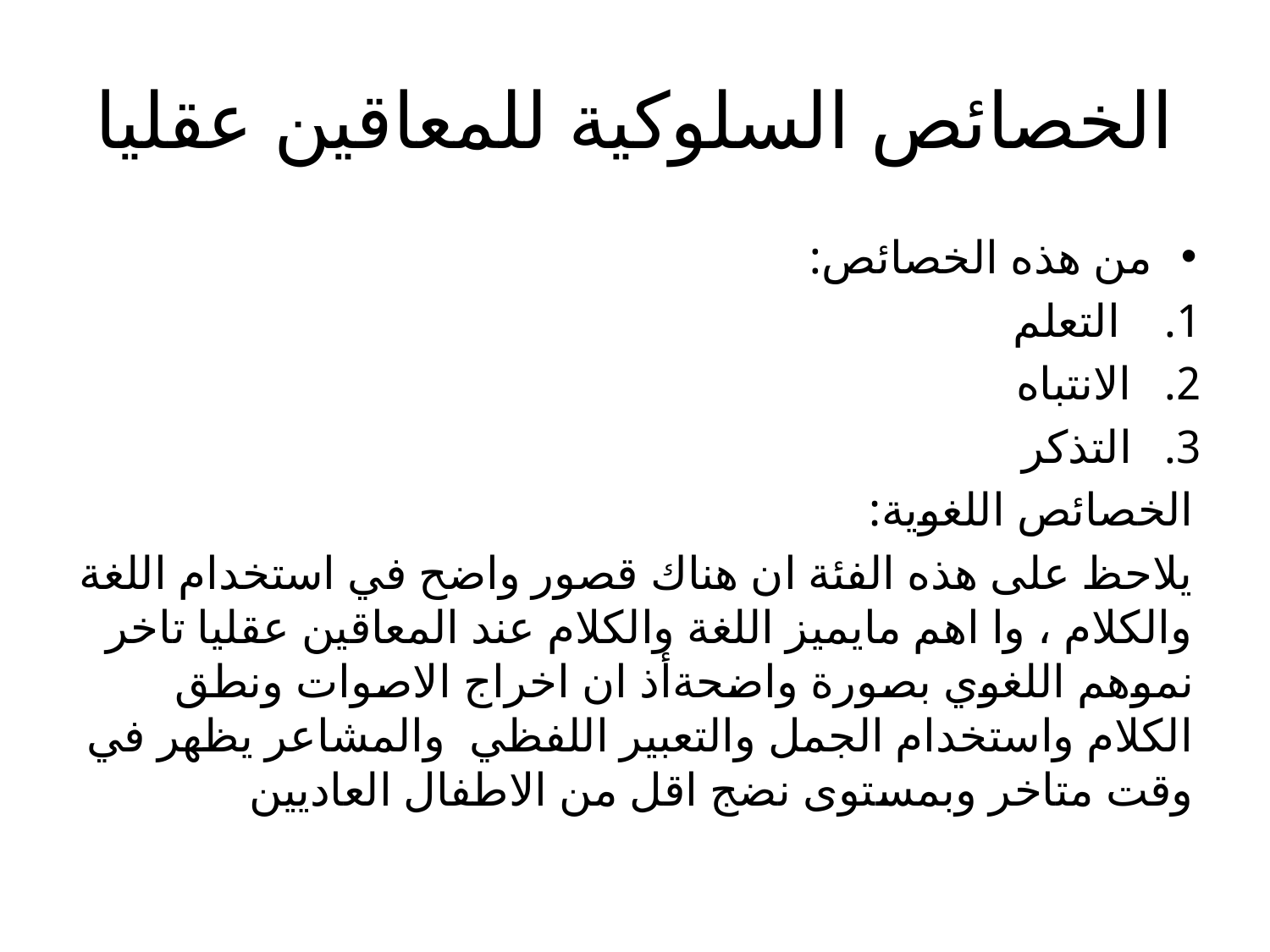

# الخصائص السلوكية للمعاقين عقليا
من هذه الخصائص:
 التعلم
الانتباه
التذكر
الخصائص اللغوية:
يلاحظ على هذه الفئة ان هناك قصور واضح في استخدام اللغة والكلام ، وا اهم مايميز اللغة والكلام عند المعاقين عقليا تاخر نموهم اللغوي بصورة واضحةأذ ان اخراج الاصوات ونطق الكلام واستخدام الجمل والتعبير اللفظي  والمشاعر يظهر في وقت متاخر وبمستوى نضج اقل من الاطفال العاديين